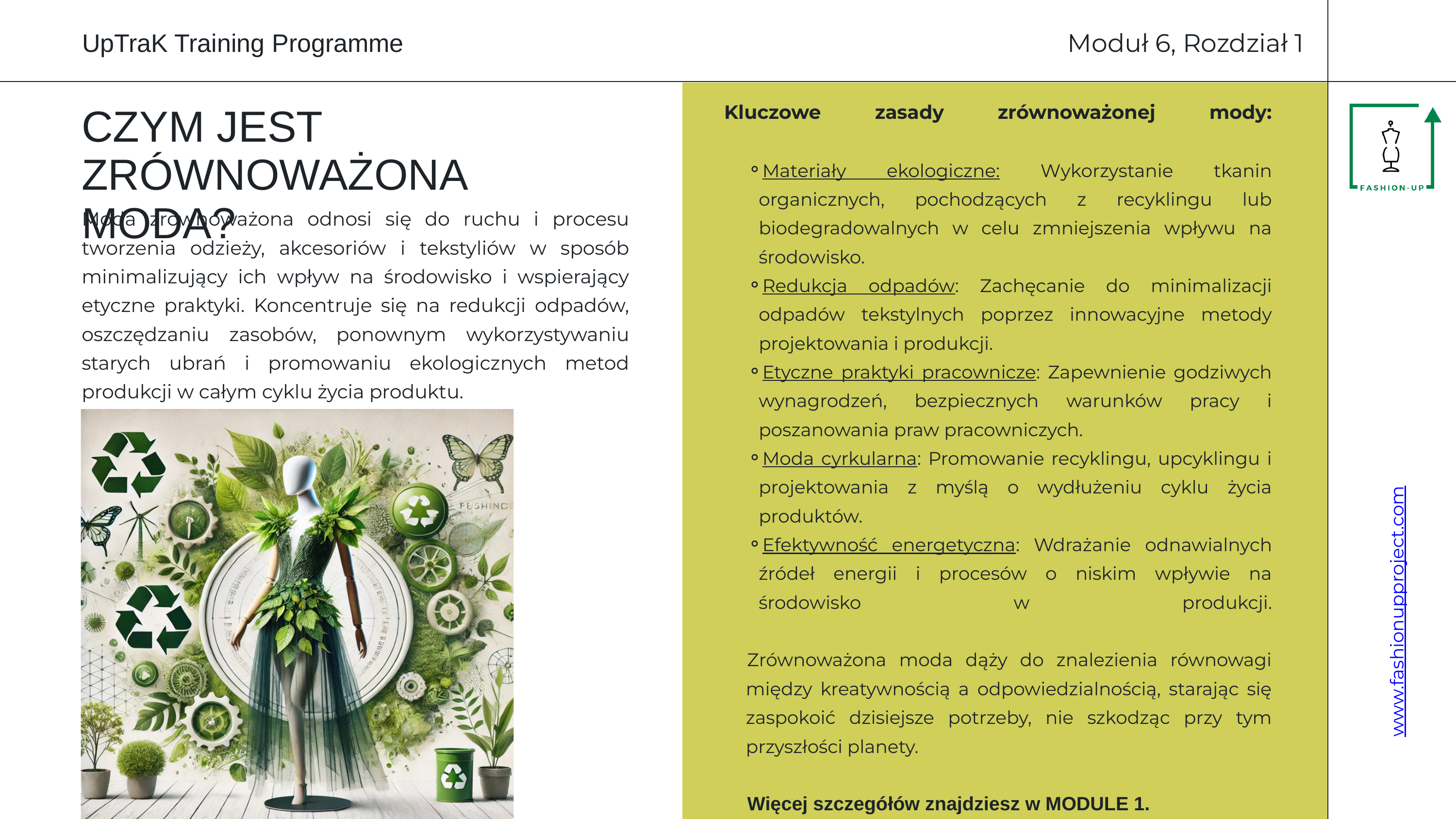

Moduł 6, Rozdział 1
UpTraK Training Programme

Kluczowe zasady zrównoważonej mody:
Materiały ekologiczne: Wykorzystanie tkanin organicznych, pochodzących z recyklingu lub biodegradowalnych w celu zmniejszenia wpływu na środowisko.
Redukcja odpadów: Zachęcanie do minimalizacji odpadów tekstylnych poprzez innowacyjne metody projektowania i produkcji.
Etyczne praktyki pracownicze: Zapewnienie godziwych wynagrodzeń, bezpiecznych warunków pracy i poszanowania praw pracowniczych.
Moda cyrkularna: Promowanie recyklingu, upcyklingu i projektowania z myślą o wydłużeniu cyklu życia produktów.
Efektywność energetyczna: Wdrażanie odnawialnych źródeł energii i procesów o niskim wpływie na środowisko w produkcji.
Zrównoważona moda dąży do znalezienia równowagi między kreatywnością a odpowiedzialnością, starając się zaspokoić dzisiejsze potrzeby, nie szkodząc przy tym przyszłości planety.

Więcej szczegółów znajdziesz w MODULE 1.
CZYM JEST ZRÓWNOWAŻONA MODA?
Moda zrównoważona odnosi się do ruchu i procesu tworzenia odzieży, akcesoriów i tekstyliów w sposób minimalizujący ich wpływ na środowisko i wspierający etyczne praktyki. Koncentruje się na redukcji odpadów, oszczędzaniu zasobów, ponownym wykorzystywaniu starych ubrań i promowaniu ekologicznych metod produkcji w całym cyklu życia produktu.

www.fashionupproject.com